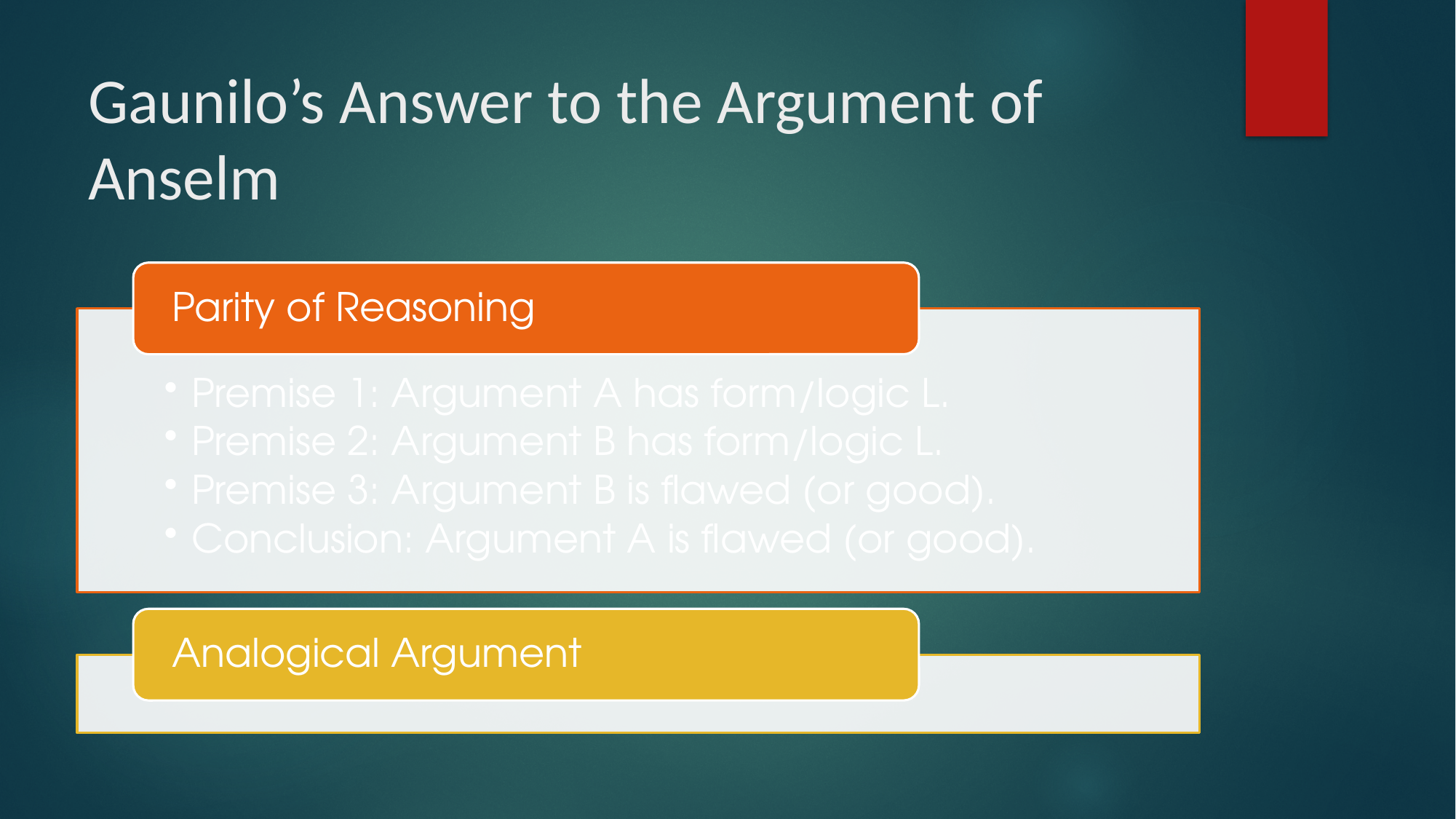

# Gaunilo’s Answer to the Argument of Anselm
Premise 1: Argument A has form/logic L.
Premise 2: Argument B has form/logic L.
Premise 3: Argument B is flawed (or good).
Conclusion: Argument A is flawed (or good).
Parity of Reasoning
Analogical Argument